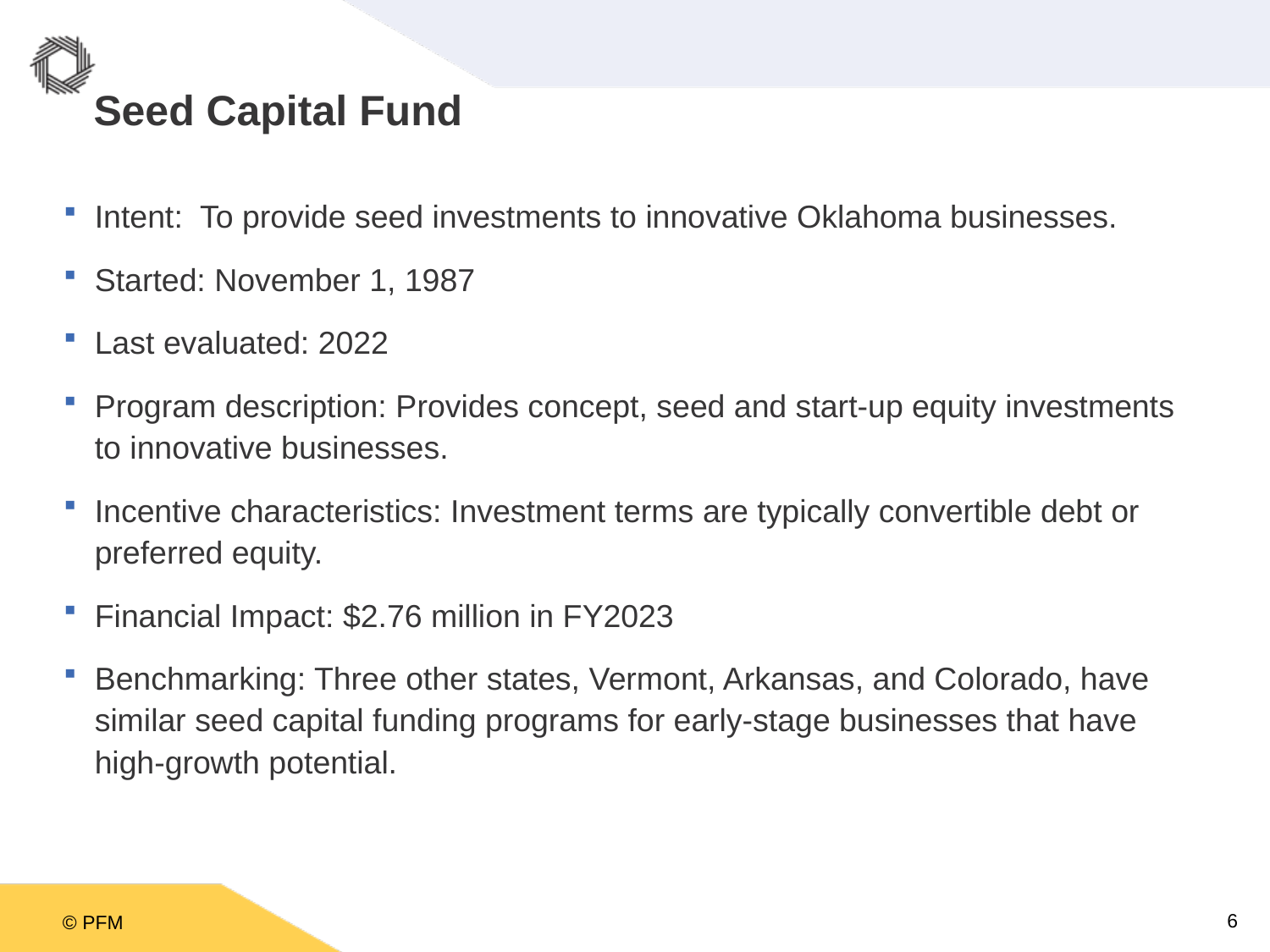

# Seed Capital Fund
Intent:  To provide seed investments to innovative Oklahoma businesses.
Started: November 1, 1987
Last evaluated: 2022
Program description: Provides concept, seed and start-up equity investments to innovative businesses.
Incentive characteristics: Investment terms are typically convertible debt or preferred equity.
Financial Impact: $2.76 million in FY2023
Benchmarking: Three other states, Vermont, Arkansas, and Colorado, have similar seed capital funding programs for early-stage businesses that have high-growth potential.